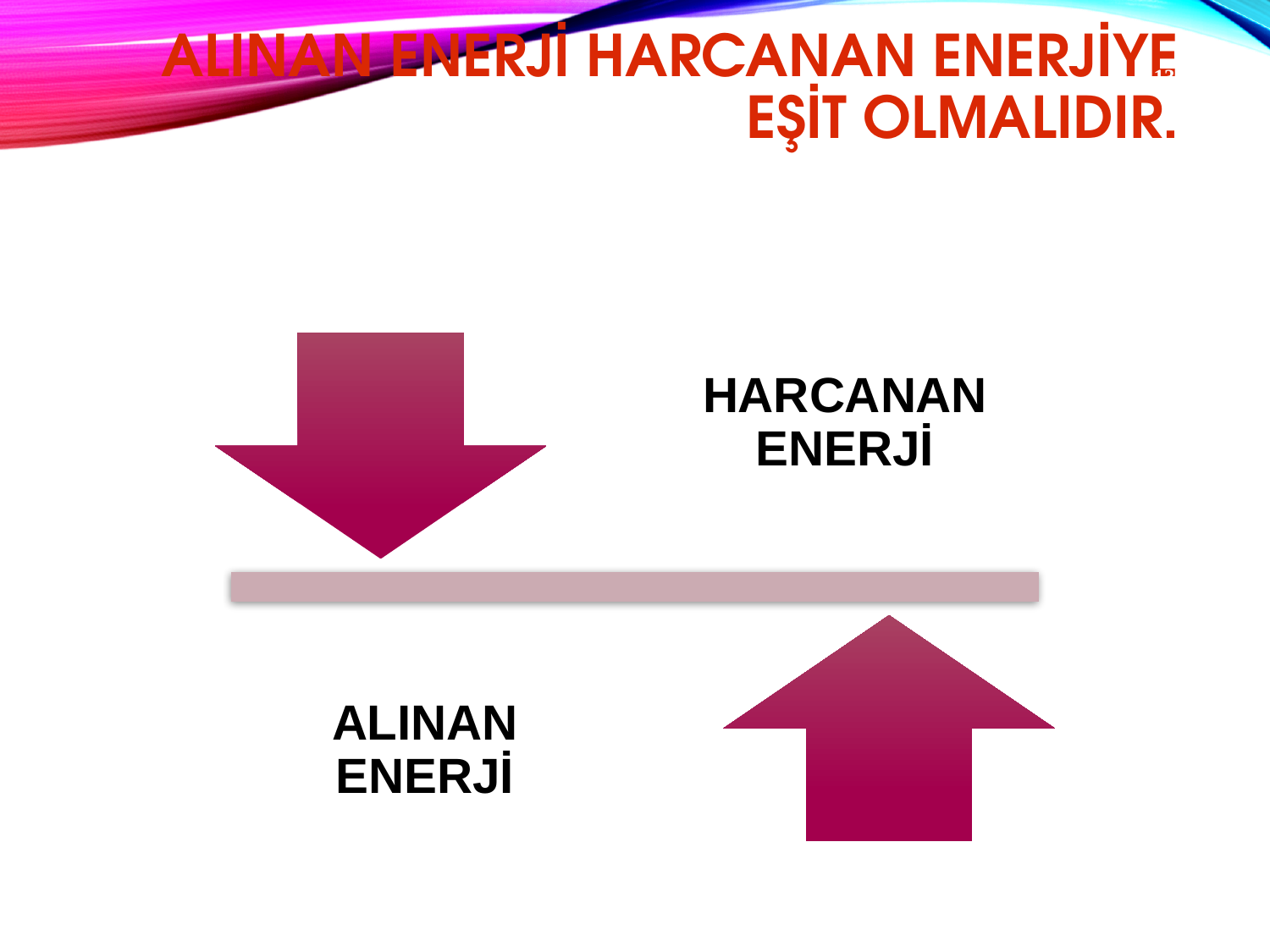

# ALINAN ENERJİ HARCANAN ENERJİYE EŞİT OLMALIDIR.
13
HARCANAN ENERJİ
ALINAN ENERJİ